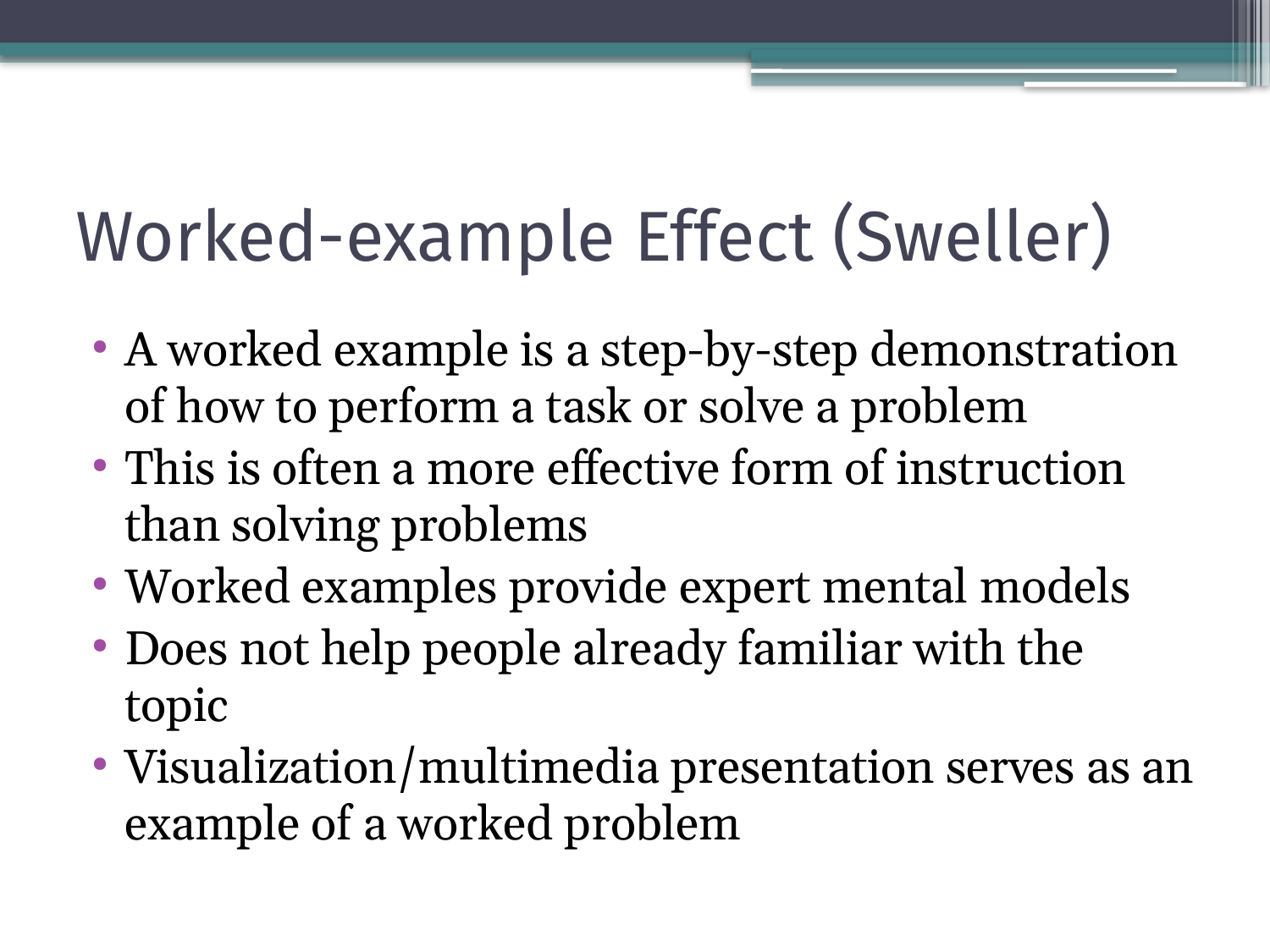

# Worked-example Effect (Sweller)
A worked example is a step-by-step demonstration of how to perform a task or solve a problem
This is often a more effective form of instruction than solving problems
Worked examples provide expert mental models
Does not help people already familiar with the topic
Visualization/multimedia presentation serves as an example of a worked problem